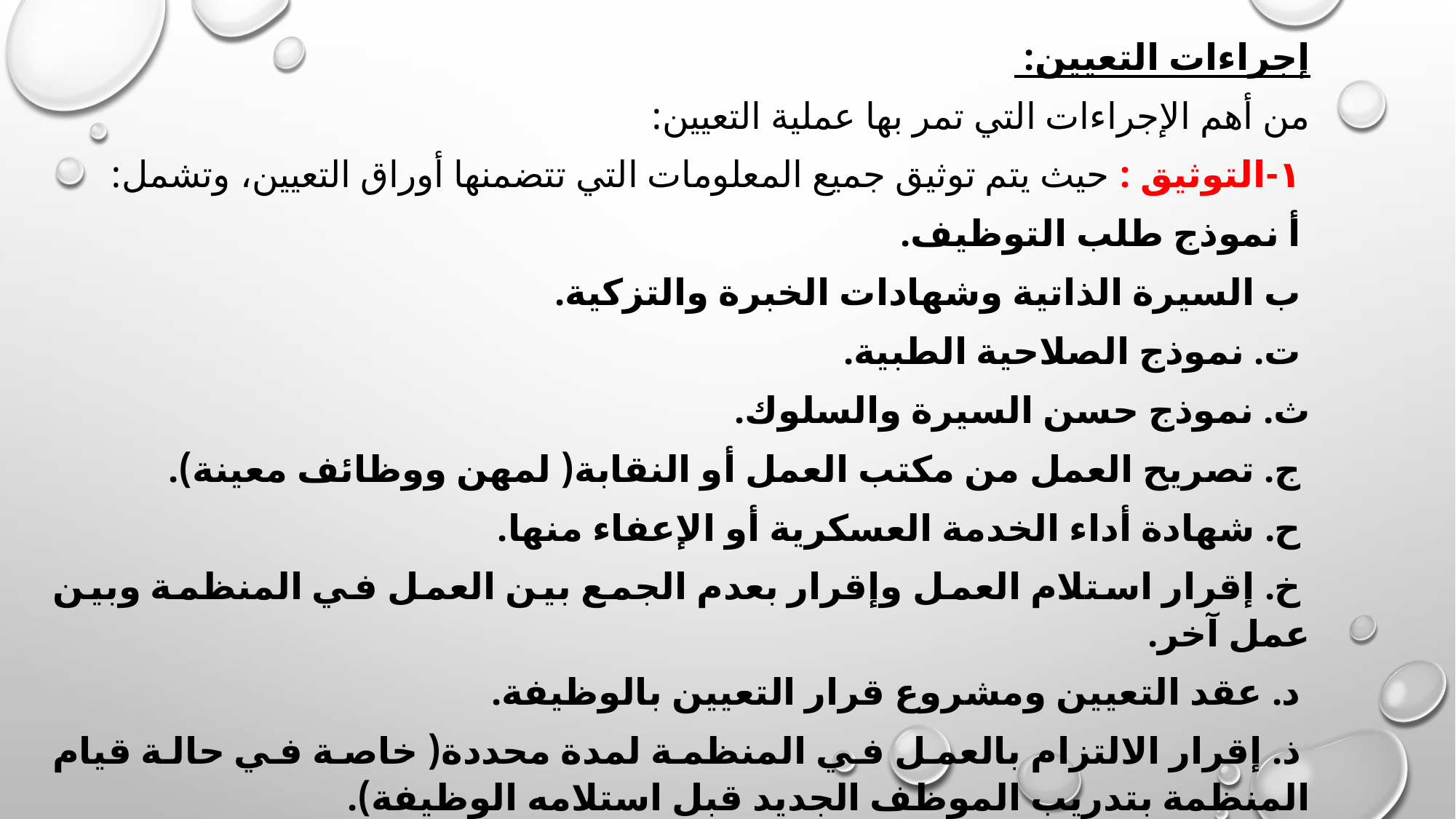

إجراءات التعيين:
من أهم الإجراءات التي تمر بها عملية التعيين:
 ١-التوثيق : حيث يتم توثيق جميع المعلومات التي تتضمنها أوراق التعيين، وتشمل:
 أ نموذج طلب التوظيف.
 ب السيرة الذاتية وشهادات الخبرة والتزكية.
 ت. نموذج الصلاحية الطبية.
ث. نموذج حسن السيرة والسلوك.
 ج. تصريح العمل من مكتب العمل أو النقابة( لمهن ووظائف معينة).
 ح. شهادة أداء الخدمة العسكرية أو الإعفاء منها.
 خ. إقرار استلام العمل وإقرار بعدم الجمع بين العمل في المنظمة وبين عمل آخر.
 د. عقد التعيين ومشروع قرار التعيين بالوظيفة.
 ذ. إقرار الالتزام بالعمل في المنظمة لمدة محددة( خاصة في حالة قيام المنظمة بتدريب الموظف الجديد قبل استلامه الوظيفة).